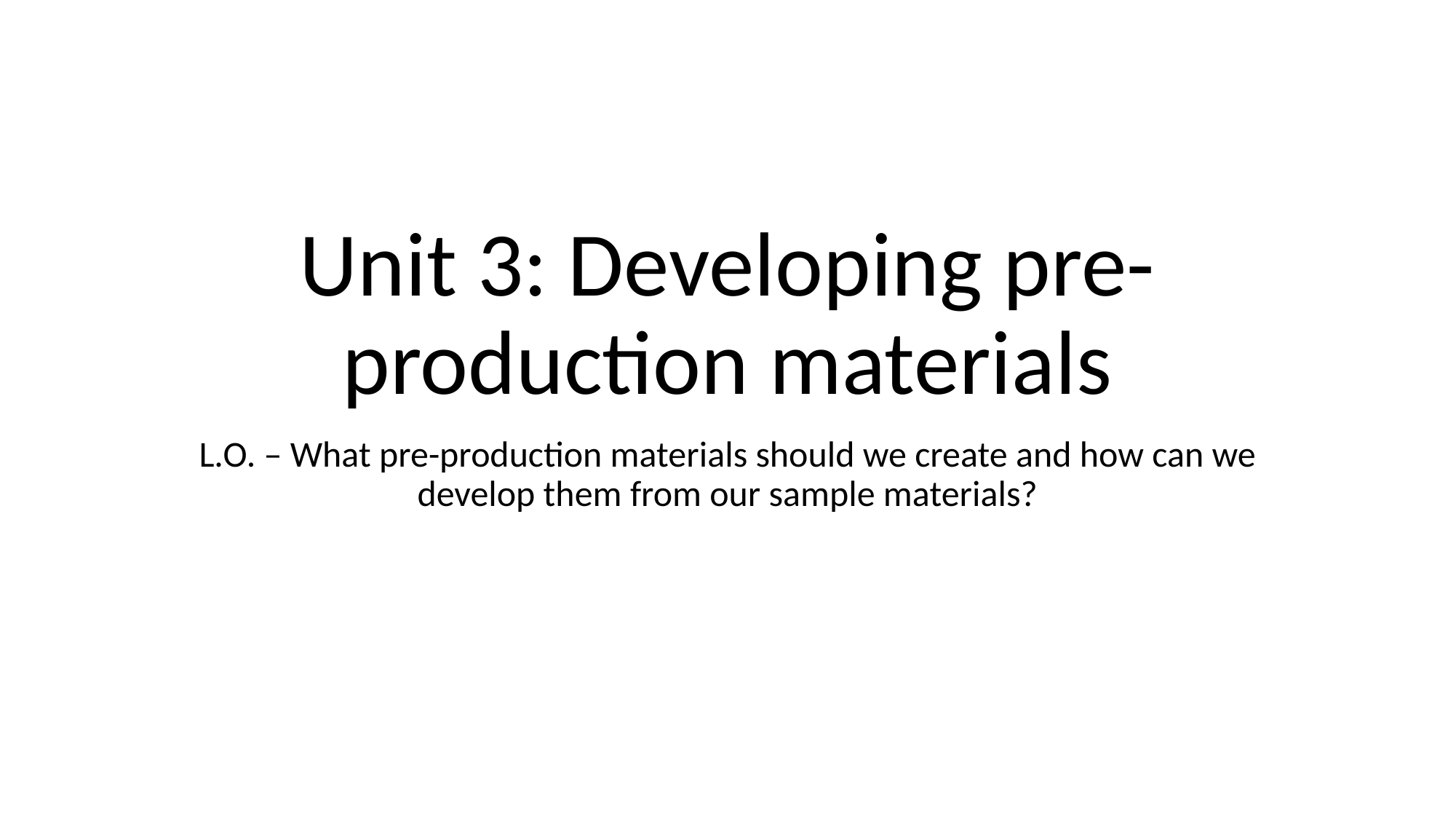

# Unit 3: Developing pre-production materials
L.O. – What pre-production materials should we create and how can we develop them from our sample materials?